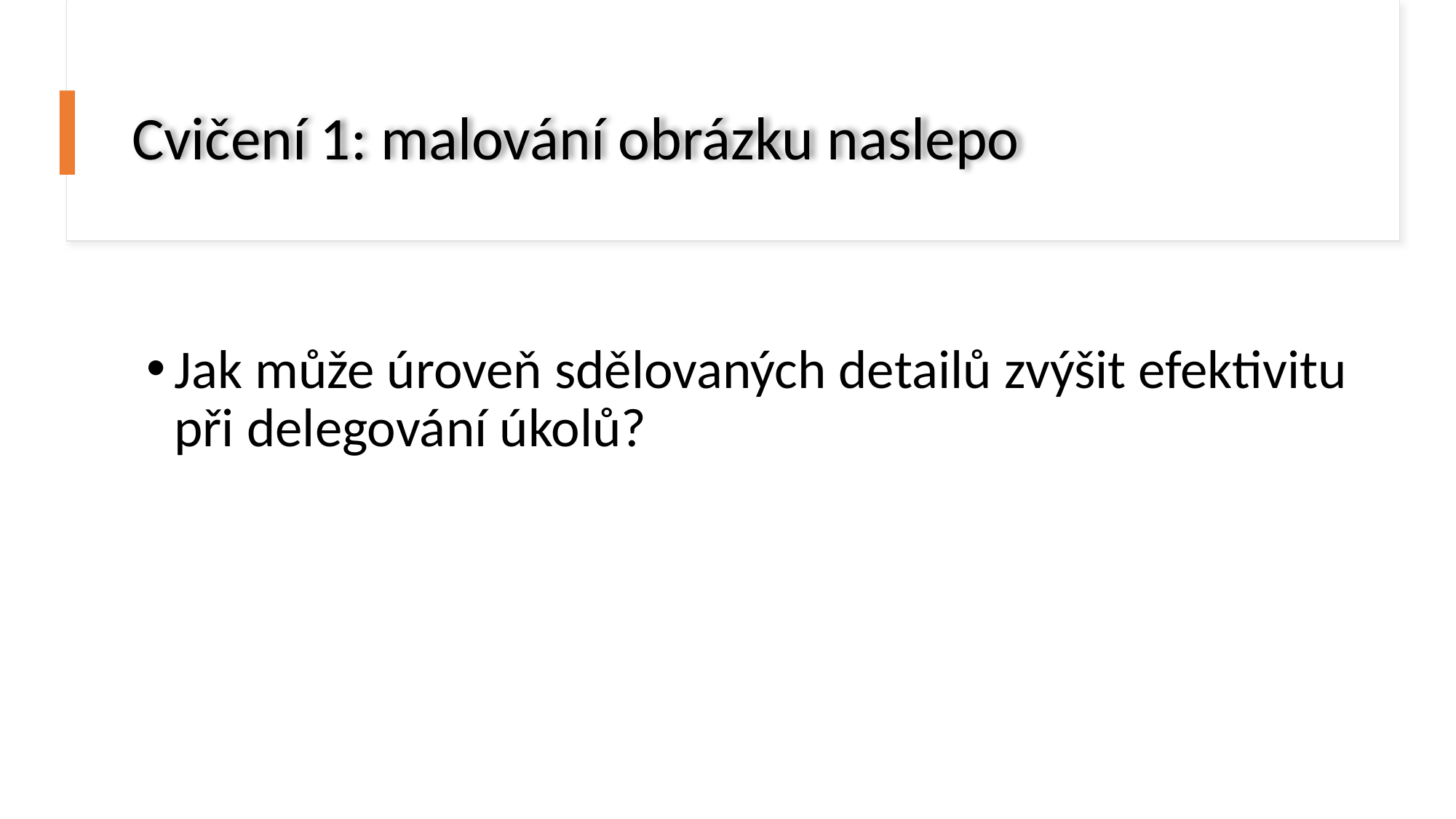

Cvičení 1: malování obrázku naslepo

Jak může úroveň sdělovaných detailů zvýšit efektivitu při delegování úkolů?